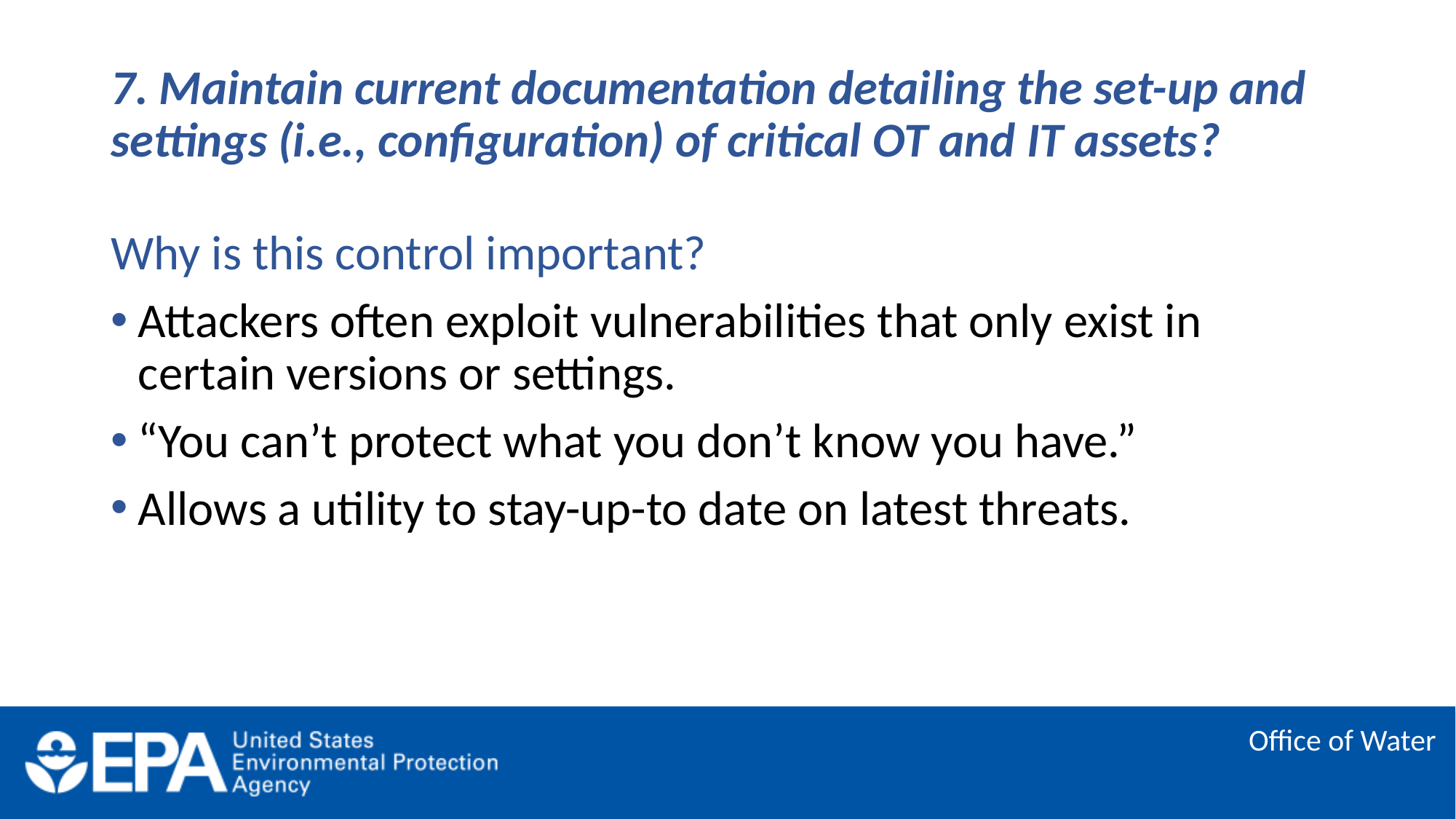

# 7. Maintain current documentation detailing the set-up and settings (i.e., configuration) of critical OT and IT assets?
Why is this control important?
Attackers often exploit vulnerabilities that only exist in certain versions or settings.
“You can’t protect what you don’t know you have.”
Allows a utility to stay-up-to date on latest threats.